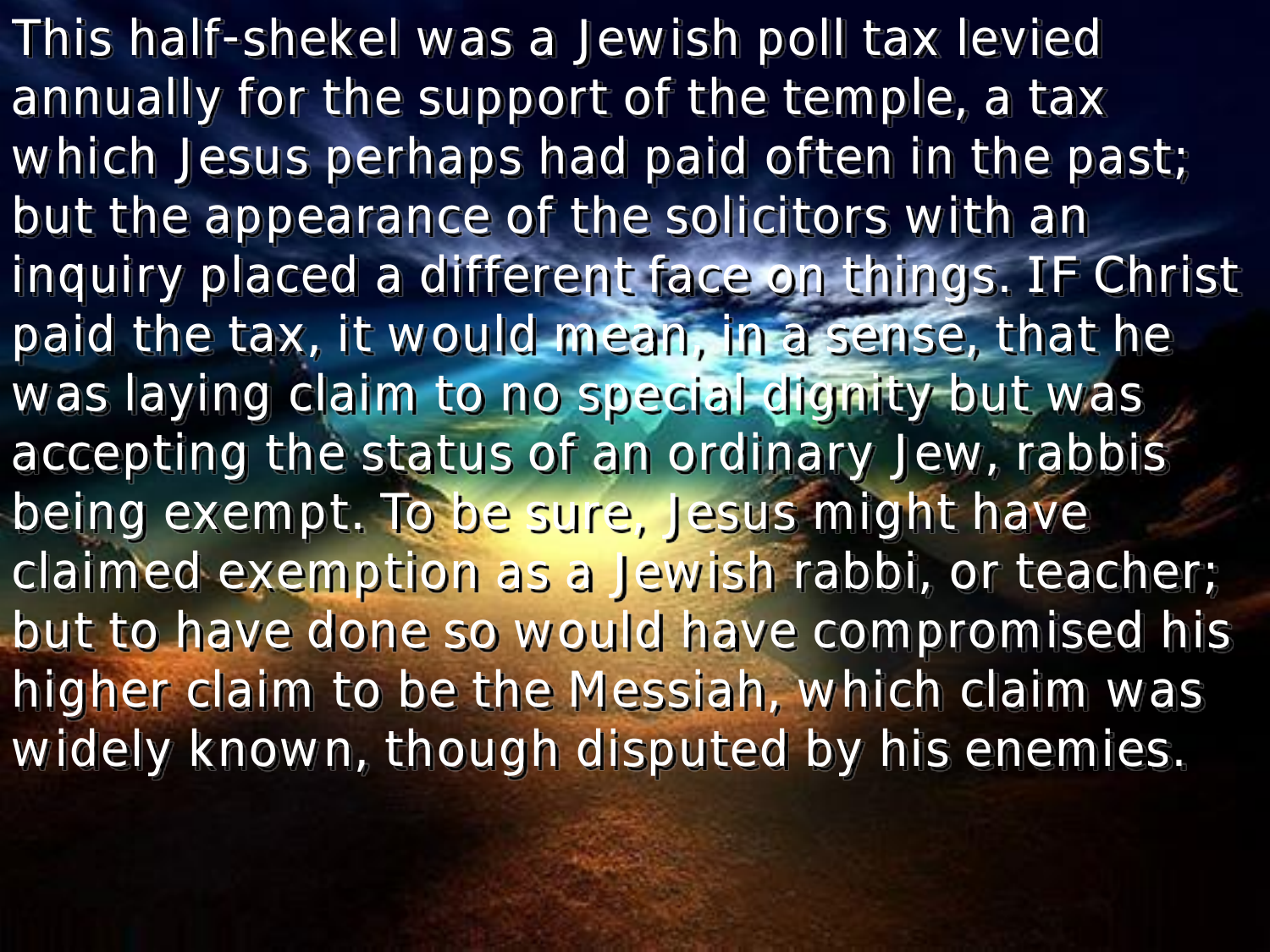

This half-shekel was a Jewish poll tax levied annually for the support of the temple, a tax which Jesus perhaps had paid often in the past; but the appearance of the solicitors with an inquiry placed a different face on things. IF Christ paid the tax, it would mean, in a sense, that he was laying claim to no special dignity but was accepting the status of an ordinary Jew, rabbis being exempt. To be sure, Jesus might have claimed exemption as a Jewish rabbi, or teacher; but to have done so would have compromised his higher claim to be the Messiah, which claim was widely known, though disputed by his enemies.